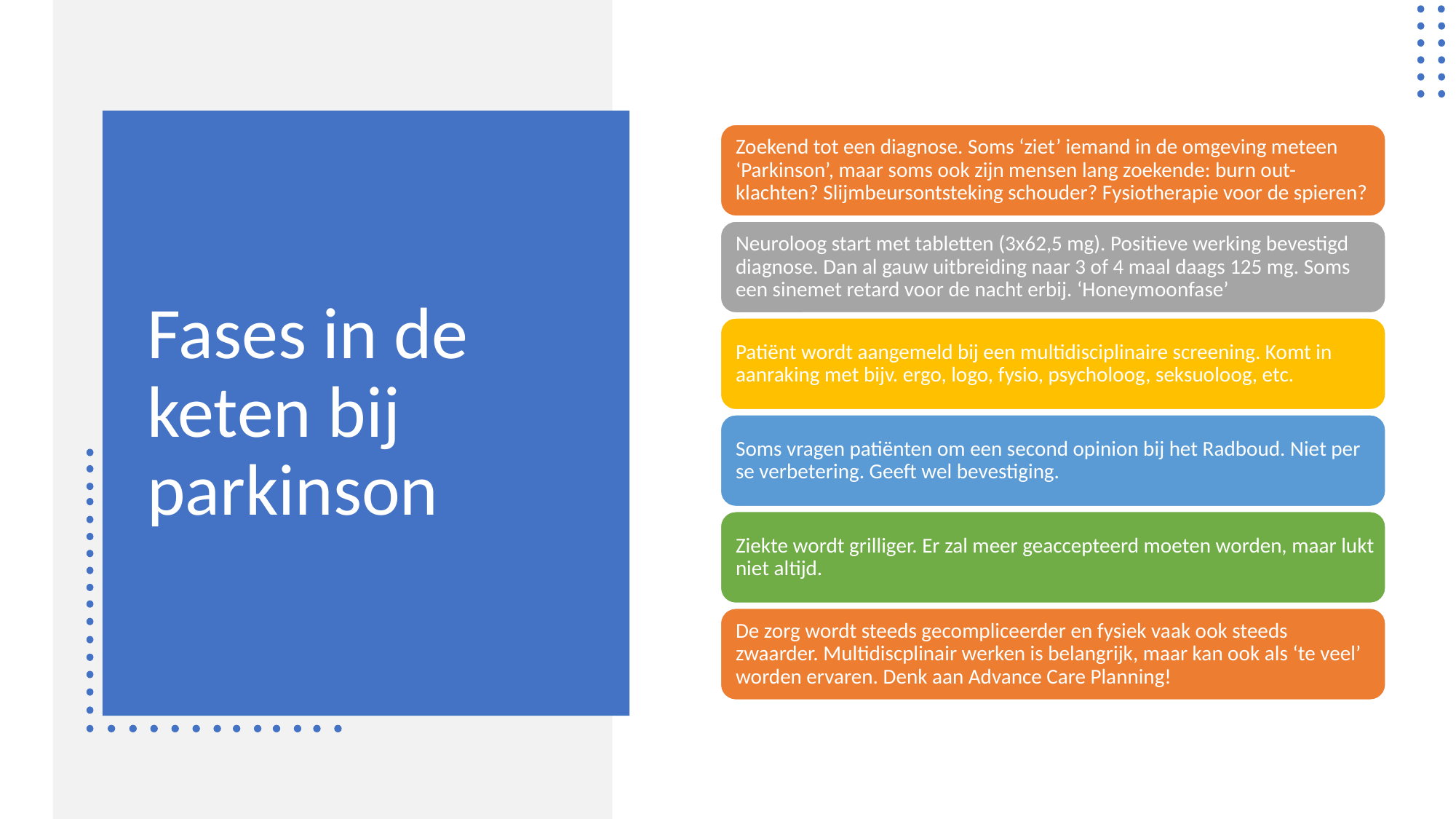

Zoekend tot een diagnose. Soms ‘ziet’ iemand in de omgeving meteen ‘Parkinson’, maar soms ook zijn mensen lang zoekende: burn out-klachten? Slijmbeursontsteking schouder? Fysiotherapie voor de spieren?
Neuroloog start met tabletten (3x62,5 mg). Positieve werking bevestigd diagnose. Dan al gauw uitbreiding naar 3 of 4 maal daags 125 mg. Soms een sinemet retard voor de nacht erbij. ‘Honeymoonfase’
Patiënt wordt aangemeld bij een multidisciplinaire screening. Komt in aanraking met bijv. ergo, logo, fysio, psycholoog, seksuoloog, etc.
Soms vragen patiënten om een second opinion bij het Radboud. Niet per se verbetering. Geeft wel bevestiging.
Ziekte wordt grilliger. Er zal meer geaccepteerd moeten worden, maar lukt niet altijd.
De zorg wordt steeds gecompliceerder en fysiek vaak ook steeds zwaarder. Multidiscplinair werken is belangrijk, maar kan ook als ‘te veel’ worden ervaren. Denk aan Advance Care Planning!
# Fases in de keten bij parkinson